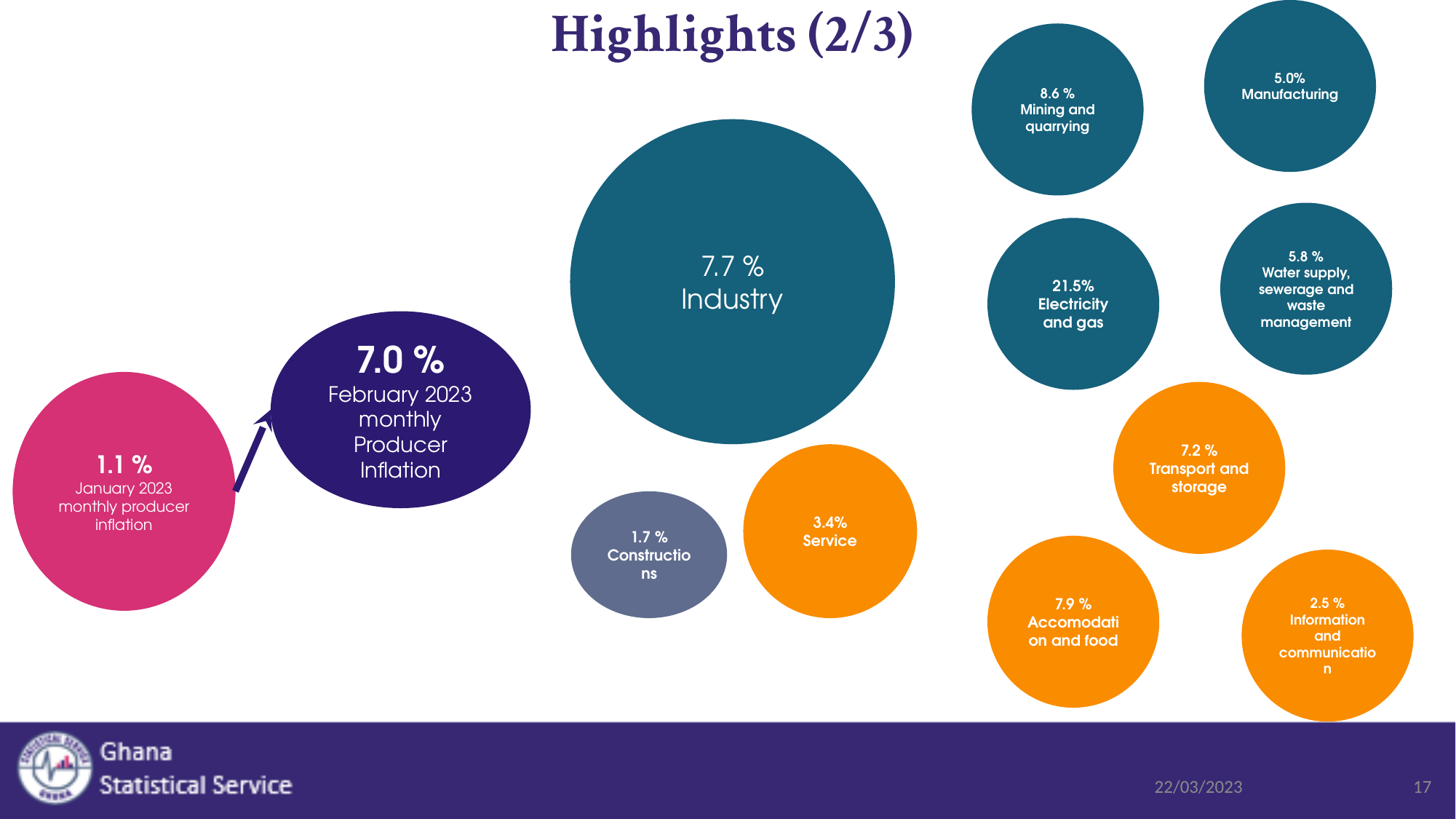

5.0%
Manufacturing
# Highlights (2/3)
8.6 %
Mining and quarrying
7.7 %
Industry
5.8 %
Water supply, sewerage and waste management
21.5%
Electricity and gas
7.0 %
February 2023 monthly Producer Inflation
1.1 %
January 2023 monthly producer inflation
7.2 %
Transport and storage
3.4%
Service
1.7 %
Constructions
7.9 %
Accomodation and food
2.5 %
Information and communication
22/03/2023
17